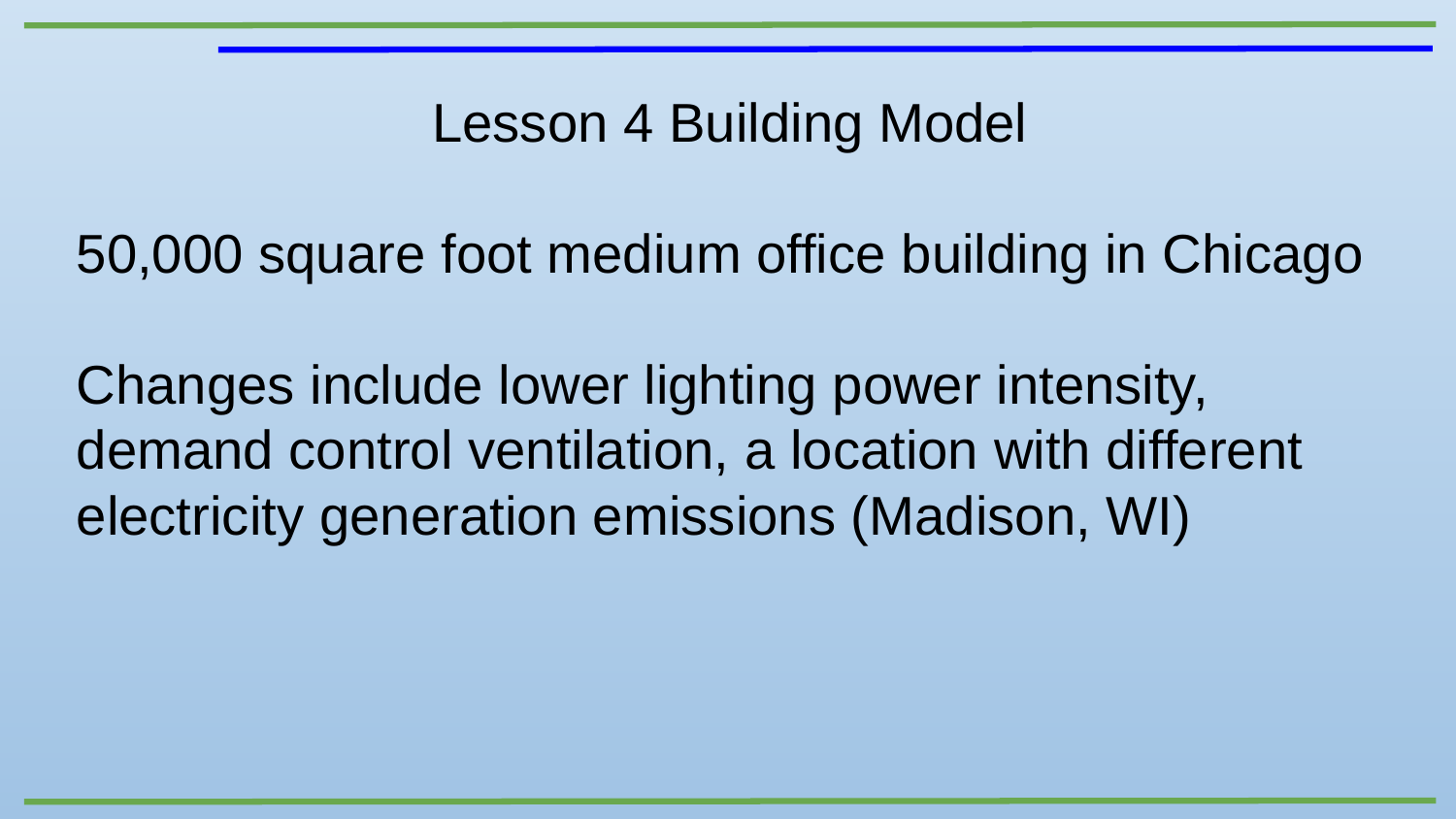

Lesson 4 Building Model

50,000 square foot medium office building in Chicago

Changes include lower lighting power intensity, demand control ventilation, a location with different electricity generation emissions (Madison, WI)